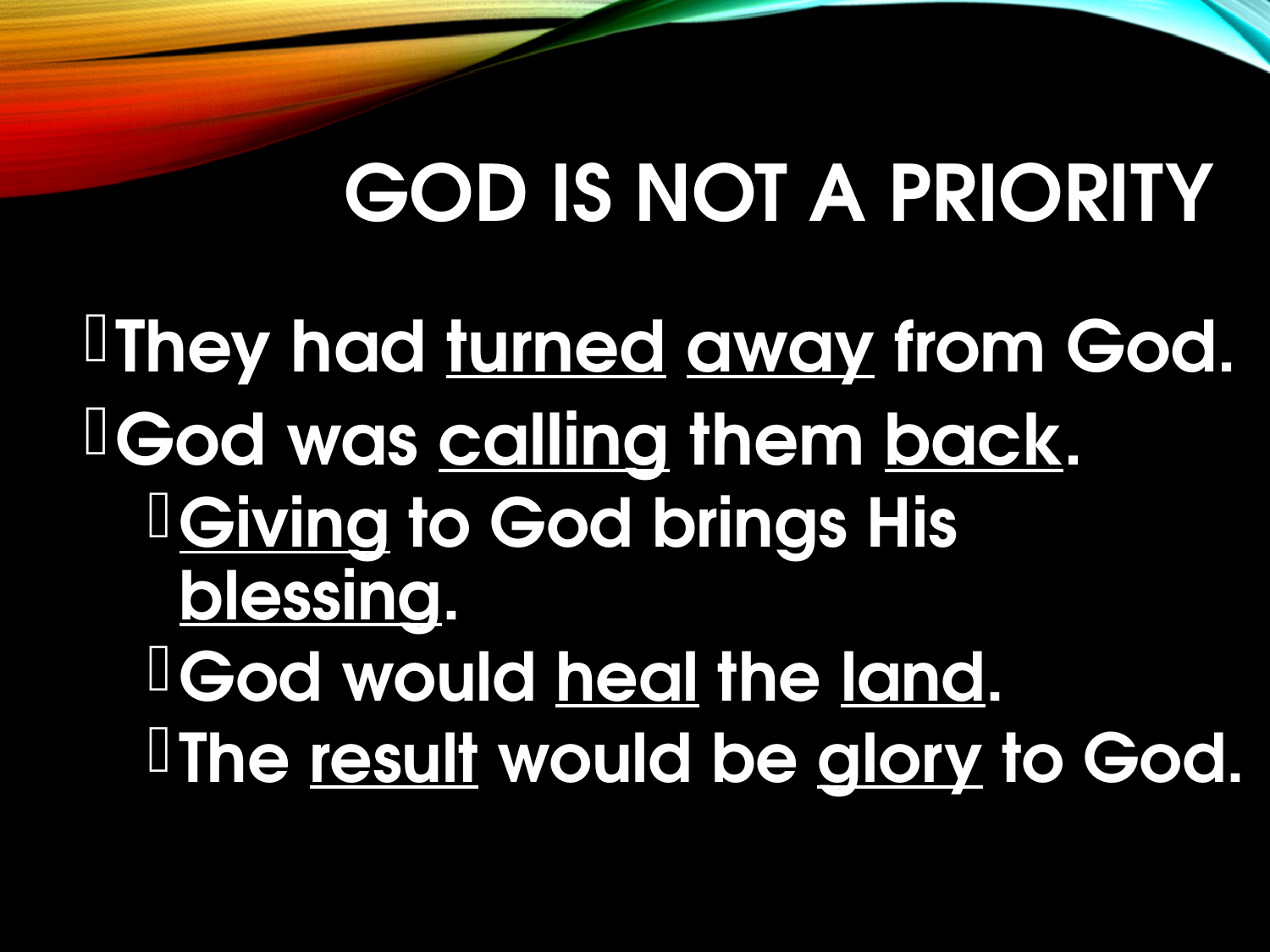

# God is not a Priority
They had turned away from God.
God was calling them back.
Giving to God brings His blessing.
God would heal the land.
The result would be glory to God.